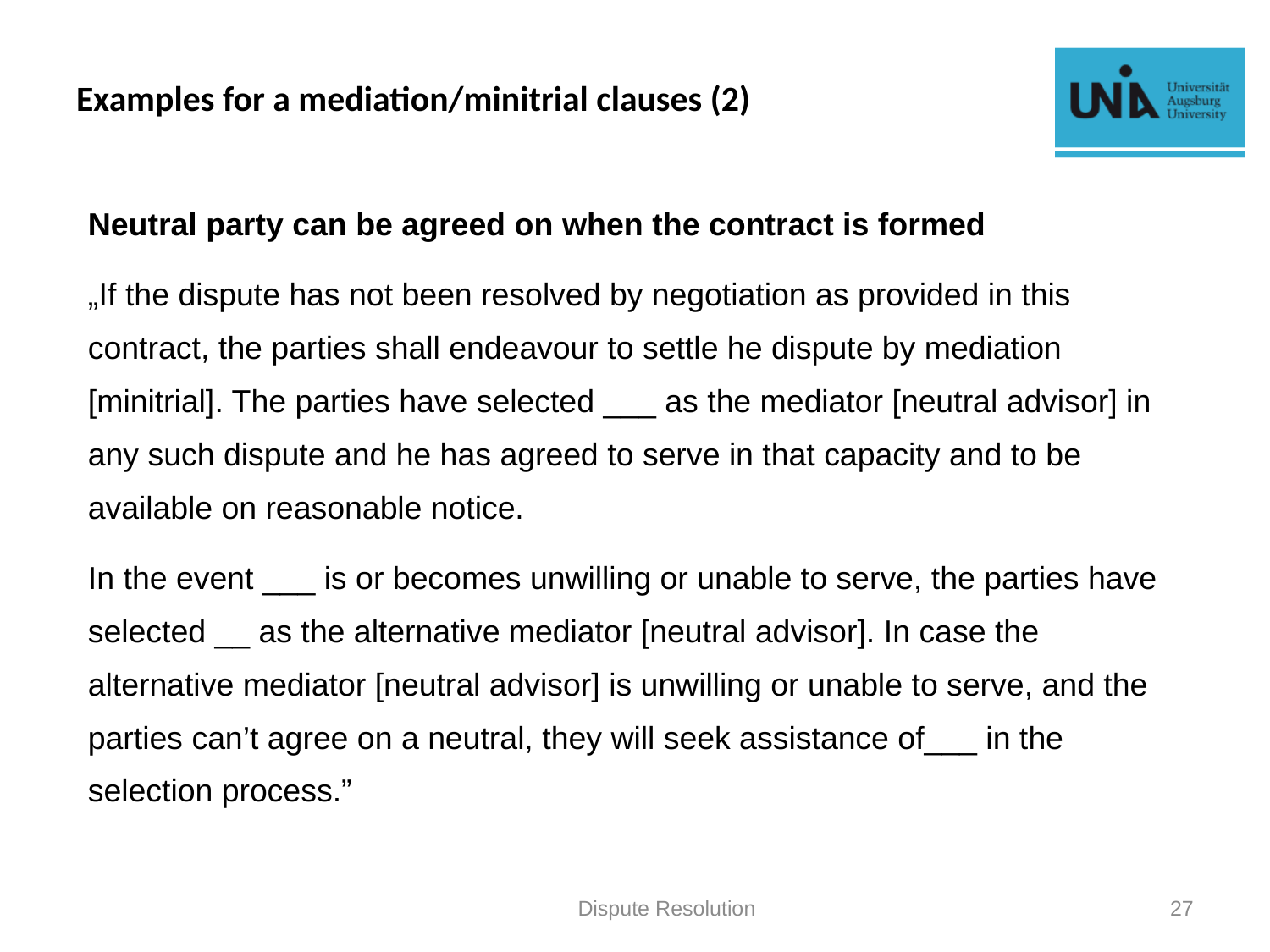

# Examples for a mediation/minitrial clauses (2)
Neutral party can be agreed on when the contract is formed
„If the dispute has not been resolved by negotiation as provided in this contract, the parties shall endeavour to settle he dispute by mediation [minitrial]. The parties have selected ___ as the mediator [neutral advisor] in any such dispute and he has agreed to serve in that capacity and to be available on reasonable notice.
In the event ___ is or becomes unwilling or unable to serve, the parties have selected __ as the alternative mediator [neutral advisor]. In case the alternative mediator [neutral advisor] is unwilling or unable to serve, and the parties can’t agree on a neutral, they will seek assistance of___ in the selection process.”
Dispute Resolution
27